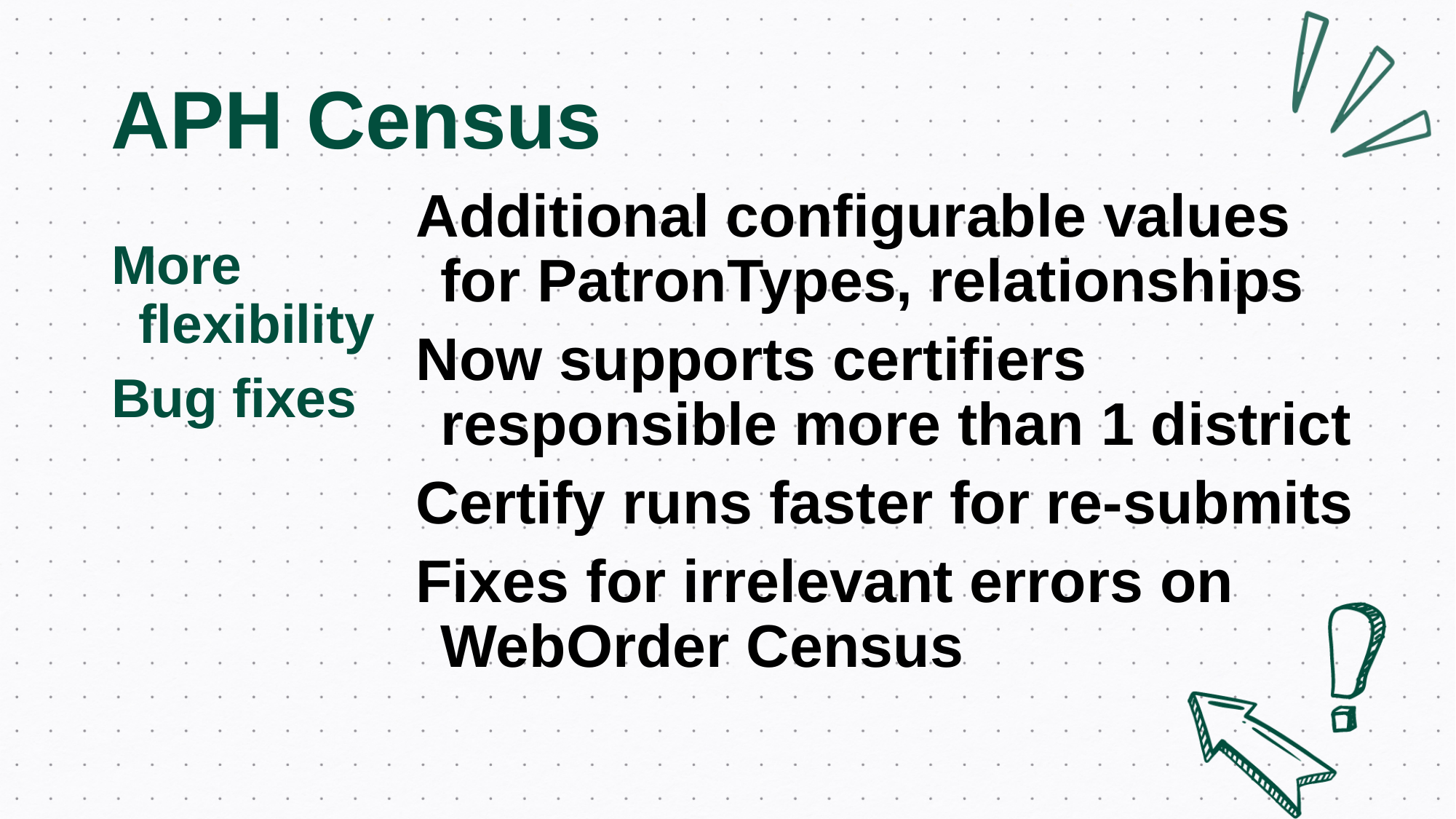

# APH Census
Additional configurable values for PatronTypes, relationships
Now supports certifiers responsible more than 1 district
Certify runs faster for re-submits
Fixes for irrelevant errors on WebOrder Census
More flexibility
Bug fixes